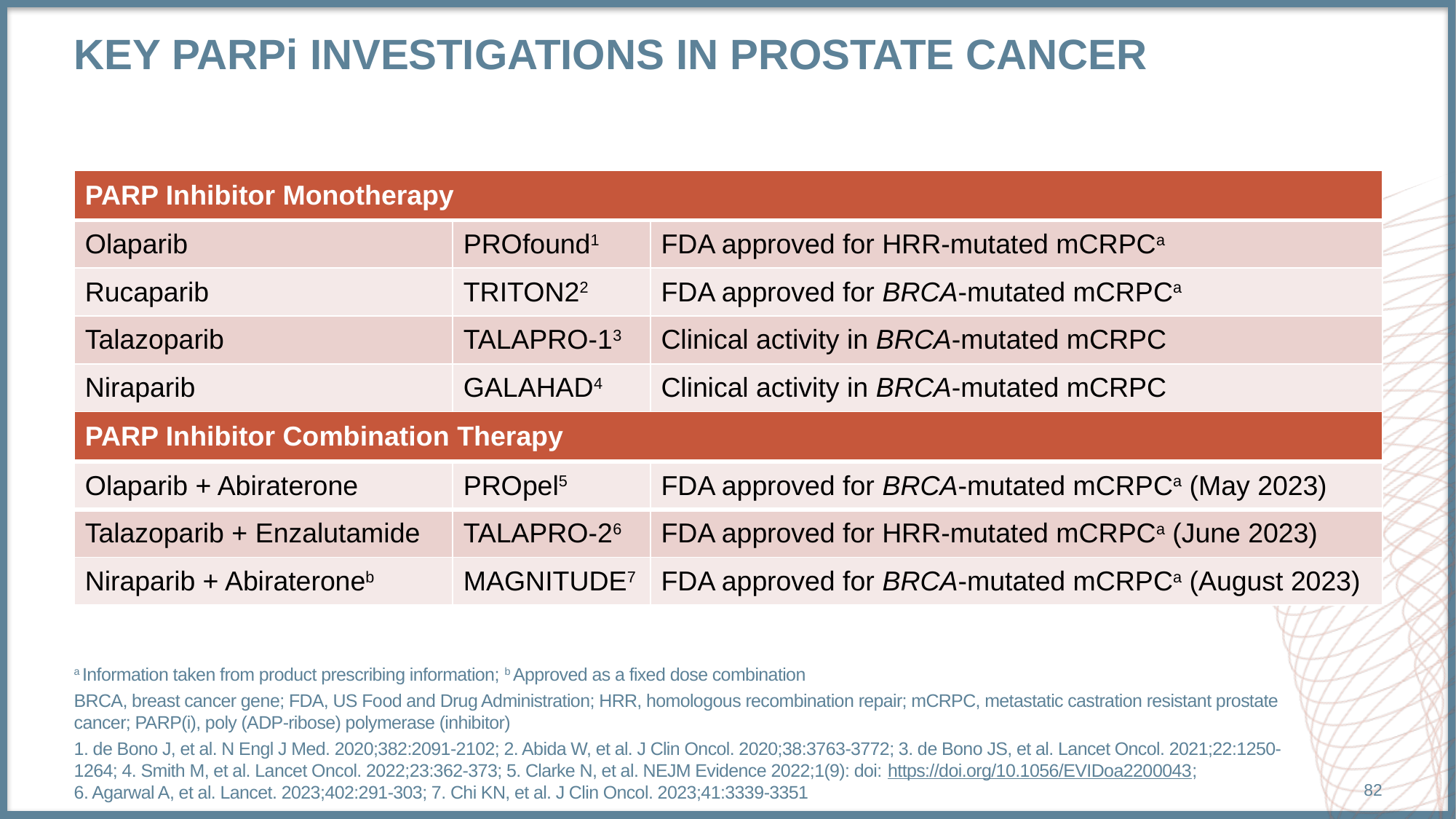

# Key PARPi Investigations in Prostate Cancer
| PARP Inhibitor Monotherapy |  |  |
| --- | --- | --- |
| Olaparib | PROfound1 | FDA approved for HRR-mutated mCRPCa |
| Rucaparib | TRITON22 | FDA approved for BRCA-mutated mCRPCa |
| Talazoparib | TALAPRO-13 | Clinical activity in BRCA-mutated mCRPC |
| Niraparib | GALAHAD4 | Clinical activity in BRCA-mutated mCRPC |
| PARP Inhibitor Combination Therapy |  |  |
| Olaparib + Abiraterone | PROpel5 | FDA approved for BRCA-mutated mCRPCa (May 2023) |
| Talazoparib + Enzalutamide | TALAPRO-26 | FDA approved for HRR-mutated mCRPCa (June 2023) |
| Niraparib + Abirateroneb | MAGNITUDE7 | FDA approved for BRCA-mutated mCRPCa (August 2023) |
a
a
a
a Information taken from product prescribing information; b Approved as a fixed dose combination
BRCA, breast cancer gene; FDA, US Food and Drug Administration; HRR, homologous recombination repair; mCRPC, metastatic castration resistant prostate cancer; PARP(i), poly (ADP-ribose) polymerase (inhibitor)
1. de Bono J, et al. N Engl J Med. 2020;382:2091-2102; 2. Abida W, et al. J Clin Oncol. 2020;38:3763-3772; 3. de Bono JS, et al. Lancet Oncol. 2021;22:1250-1264; 4. Smith M, et al. Lancet Oncol. 2022;23:362-373; 5. Clarke N, et al. NEJM Evidence 2022;1(9): doi: https://doi.org/10.1056/EVIDoa2200043;
6. Agarwal A, et al. Lancet. 2023;402:291-303; 7. Chi KN, et al. J Clin Oncol. 2023;41:3339-3351
82
a